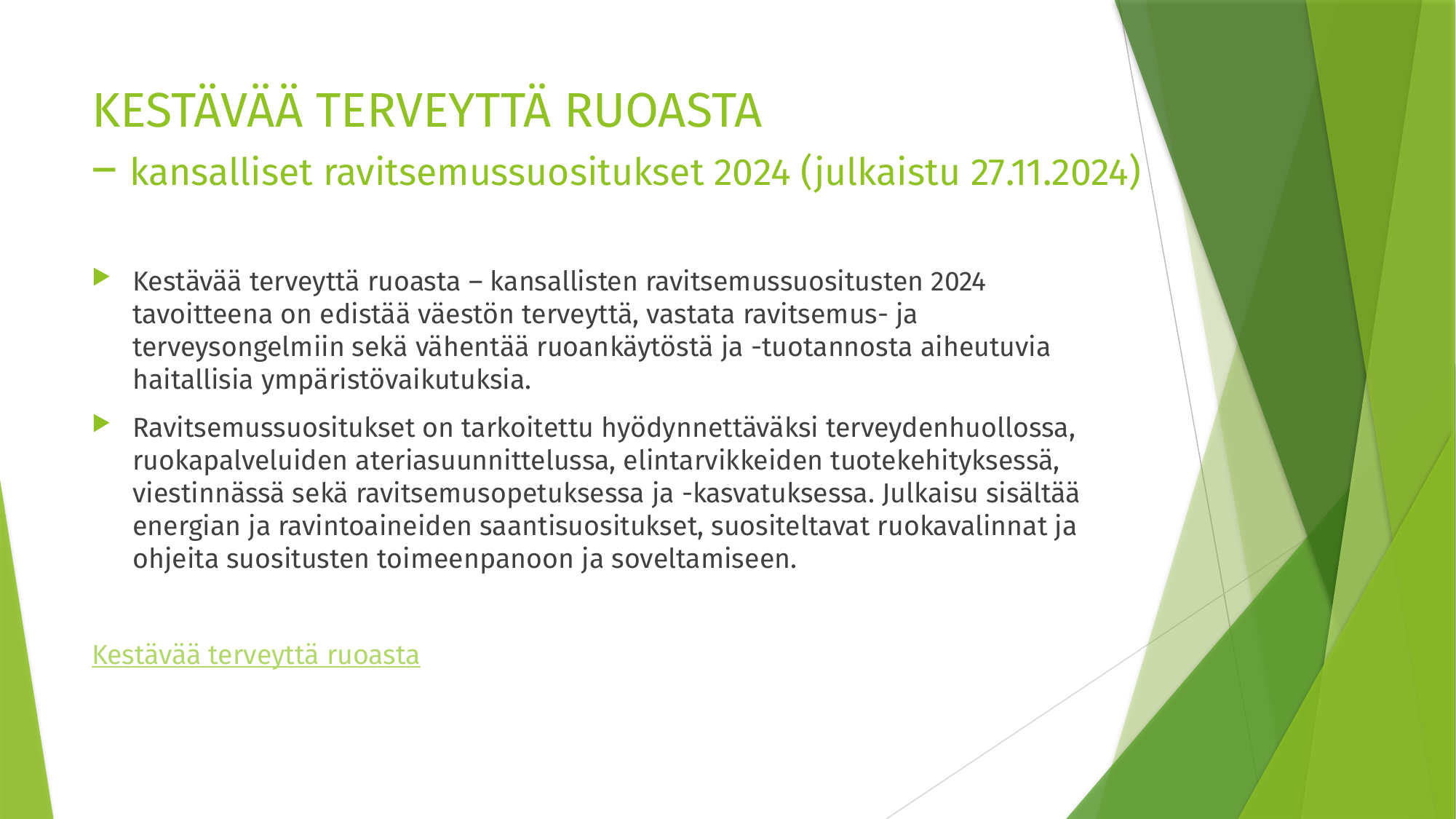

# KESTÄVÄÄ TERVEYTTÄ RUOASTA – kansalliset ravitsemussuositukset 2024 (julkaistu 27.11.2024)
Kestävää terveyttä ruoasta – kansallisten ravitsemussuositusten 2024 tavoitteena on edistää väestön terveyttä, vastata ravitsemus- ja terveysongelmiin sekä vähentää ruoankäytöstä ja -tuotannosta aiheutuvia haitallisia ympäristövaikutuksia.
Ravitsemussuositukset on tarkoitettu hyödynnettäväksi terveydenhuollossa, ruokapalveluiden ateriasuunnittelussa, elintarvikkeiden tuotekehityksessä, viestinnässä sekä ravitsemusopetuksessa ja -kasvatuksessa. Julkaisu sisältää energian ja ravintoaineiden saantisuositukset, suositeltavat ruokavalinnat ja ohjeita suositusten toimeenpanoon ja soveltamiseen.

Kestävää terveyttä ruoasta